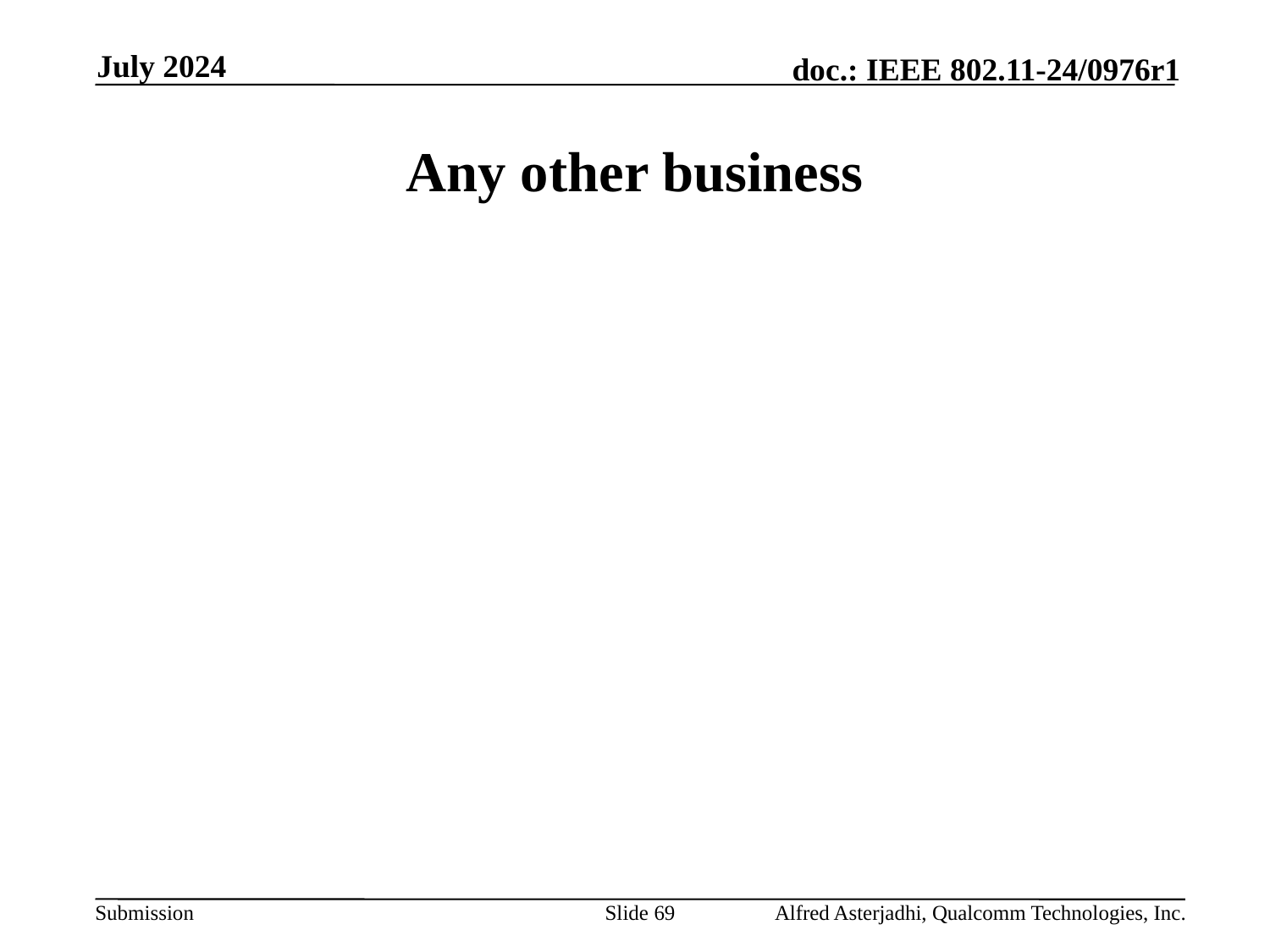

July 2024
# Any other business

Slide 69
Alfred Asterjadhi, Qualcomm Technologies, Inc.